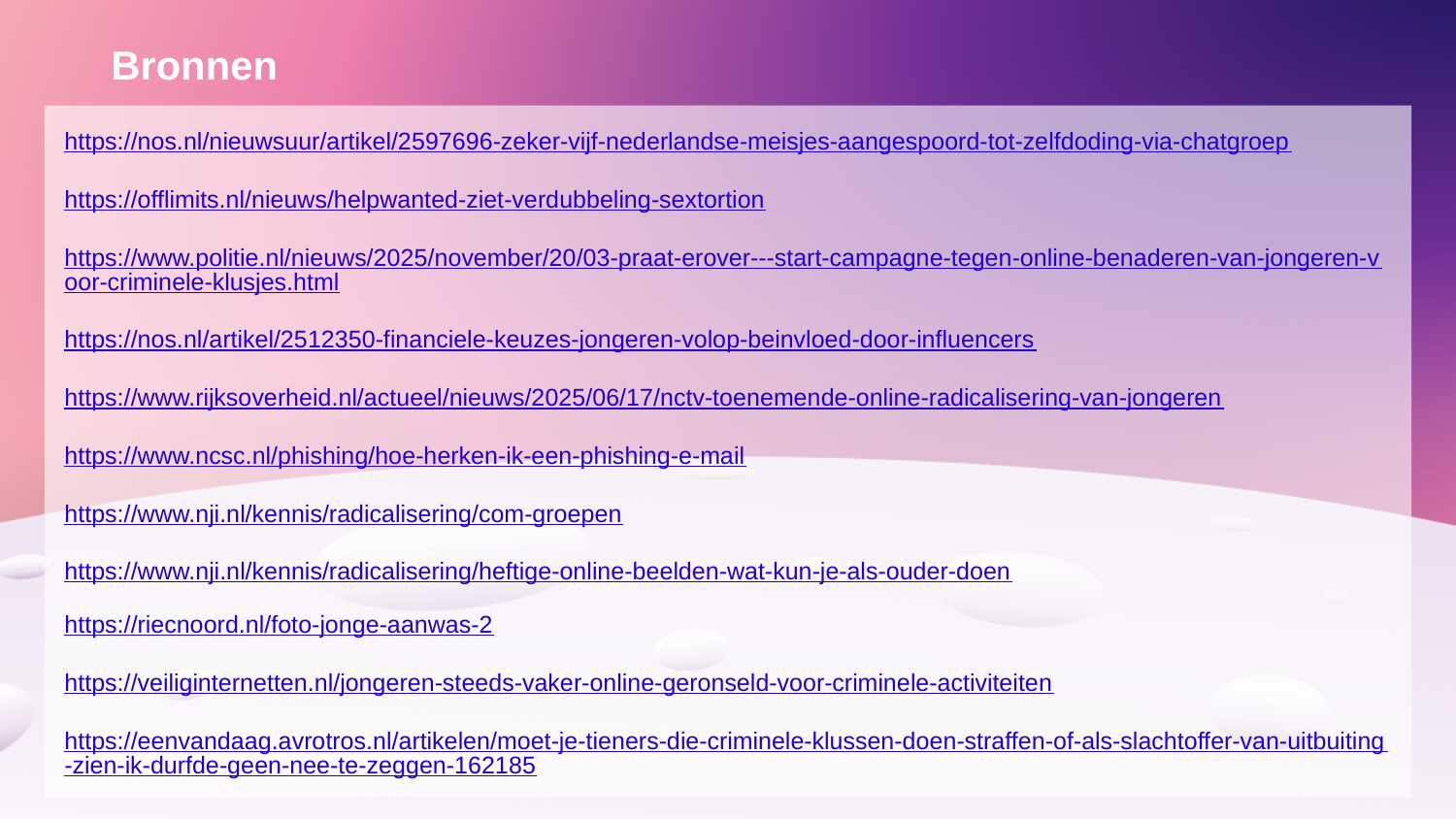

# Bronnen
https://nos.nl/nieuwsuur/artikel/2597696-zeker-vijf-nederlandse-meisjes-aangespoord-tot-zelfdoding-via-chatgroep

https://offlimits.nl/nieuws/helpwanted-ziet-verdubbeling-sextortion
https://www.politie.nl/nieuws/2025/november/20/03-praat-erover---start-campagne-tegen-online-benaderen-van-jongeren-voor-criminele-klusjes.html

https://nos.nl/artikel/2512350-financiele-keuzes-jongeren-volop-beinvloed-door-influencers

https://www.rijksoverheid.nl/actueel/nieuws/2025/06/17/nctv-toenemende-online-radicalisering-van-jongeren

https://www.ncsc.nl/phishing/hoe-herken-ik-een-phishing-e-mail
https://www.nji.nl/kennis/radicalisering/com-groepen
https://www.nji.nl/kennis/radicalisering/heftige-online-beelden-wat-kun-je-als-ouder-doen
https://riecnoord.nl/foto-jonge-aanwas-2

https://veiliginternetten.nl/jongeren-steeds-vaker-online-geronseld-voor-criminele-activiteiten

https://eenvandaag.avrotros.nl/artikelen/moet-je-tieners-die-criminele-klussen-doen-straffen-of-als-slachtoffer-van-uitbuiting-zien-ik-durfde-geen-nee-te-zeggen-162185